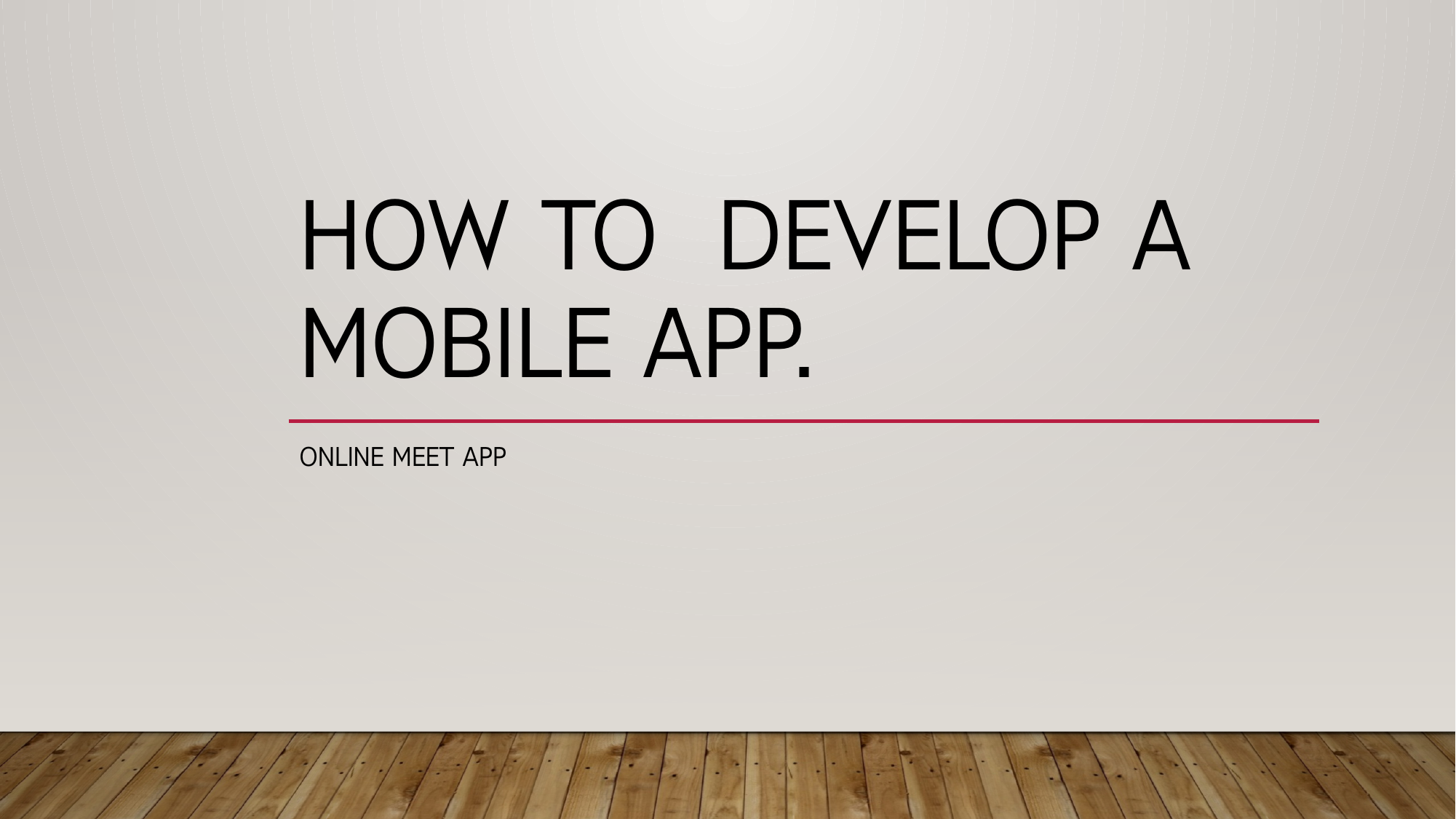

# How to  develop a mobile app.
Online meet app